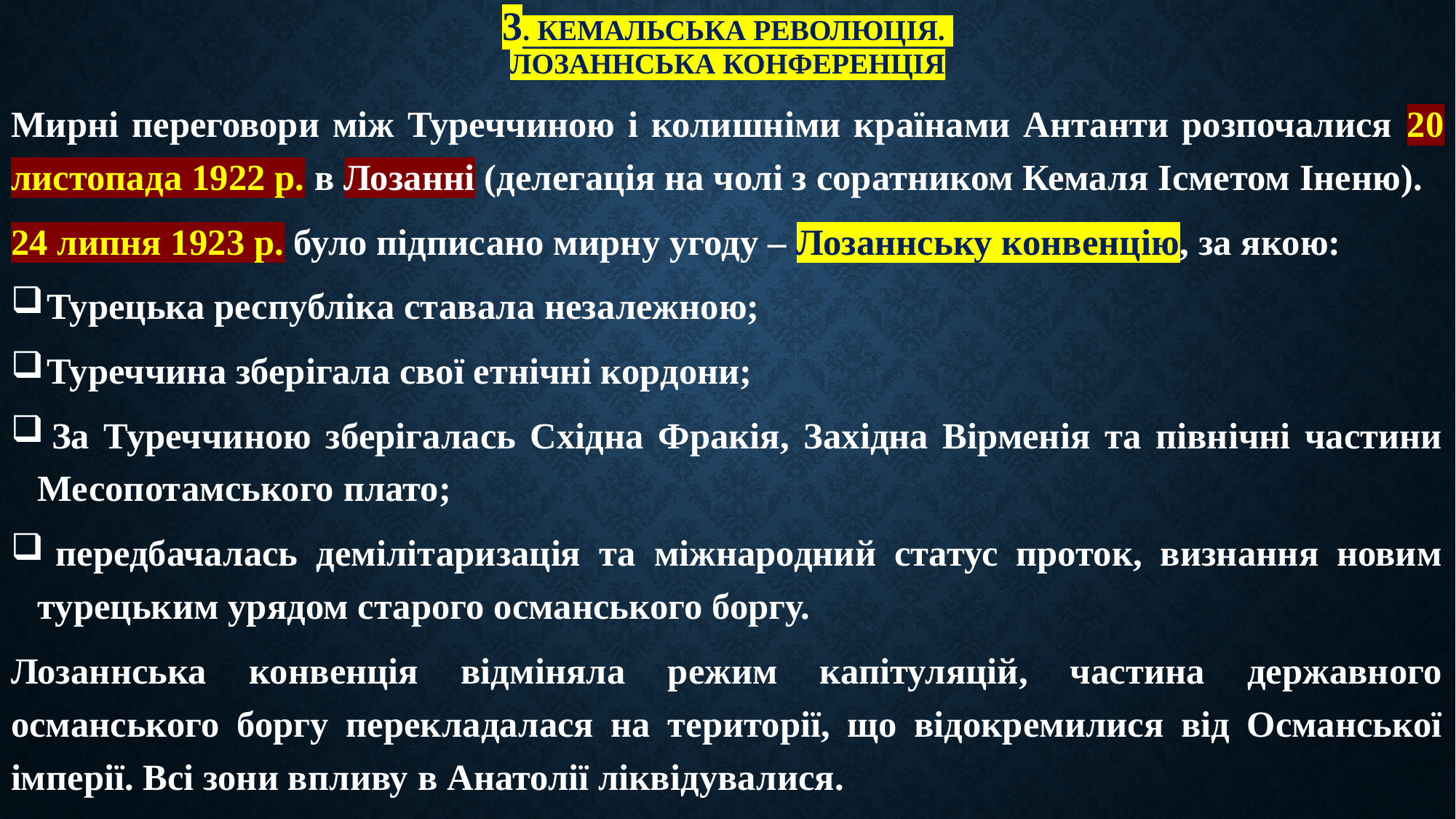

# 3. Кемальська революція. Лозаннська конференція
Мирні переговори між Туреччиною і колишніми країнами Антанти розпочалися 20 листопада 1922 р. в Лозанні (делегація на чолі з соратником Кемаля Ісметом Іненю).
24 липня 1923 р. було підписано мирну угоду – Лозаннську конвенцію, за якою:
 Турецька республіка ставала незалежною;
 Туреччина зберігала свої етнічні кордони;
 За Туреччиною зберігалась Східна Фракія, Західна Вірменія та північні частини Месопотамського плато;
 передбачалась демілітаризація та міжнародний статус проток, визнання новим турецьким урядом старого османського боргу.
Лозаннська конвенція відміняла режим капітуляцій, частина державного османського боргу перекладалася на території, що відокремилися від Османської імперії. Всі зони впливу в Анатолії ліквідувалися.